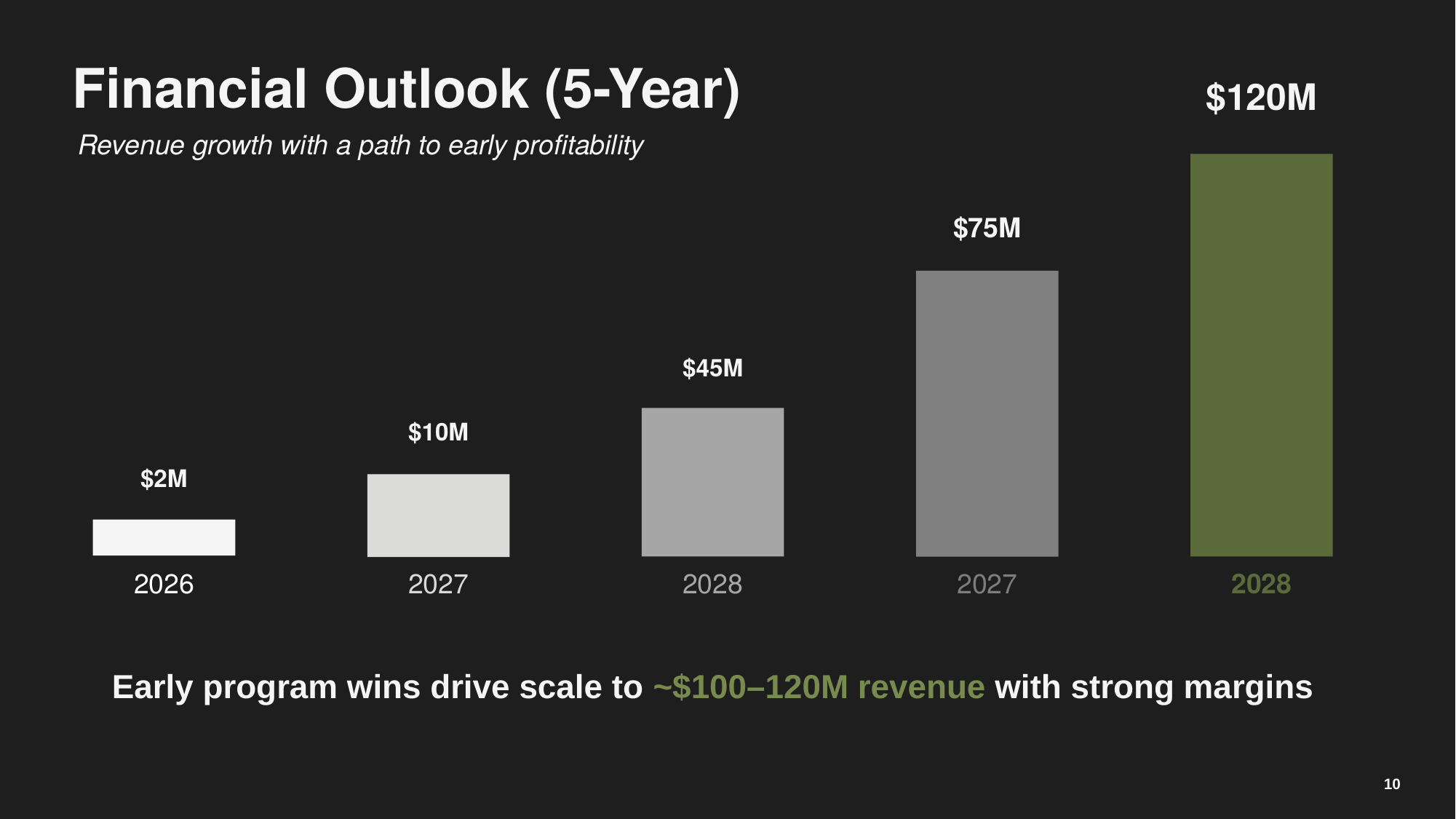

# Financial Outlook (5-Year)
$120M
Revenue growth with a path to early profitability

$75M

$45M

$10M
$2M

2026
2027
2027
2028
2028
Early program wins drive scale to ~$100–120M revenue with strong margins
10